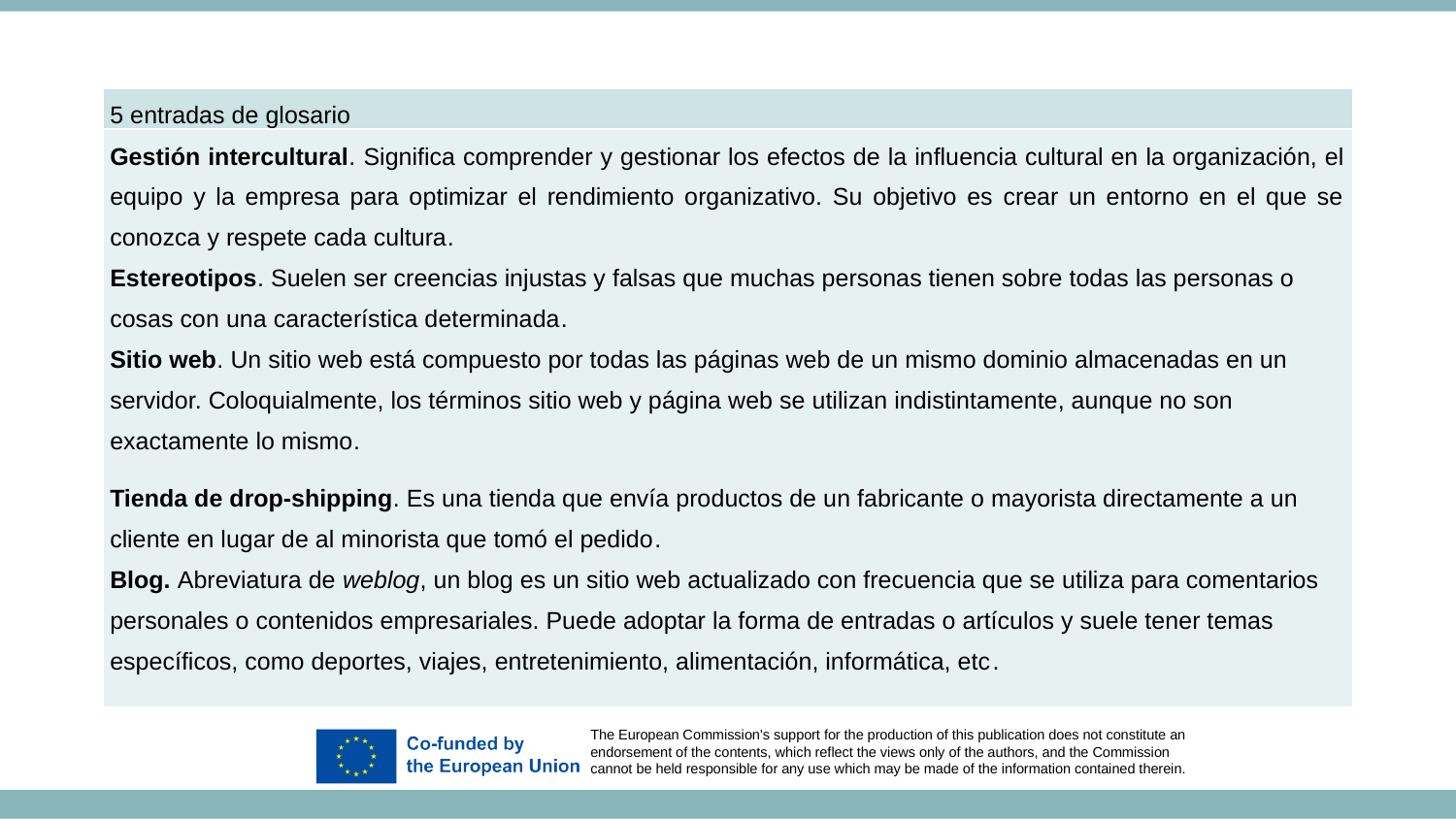

| 5 entradas de glosario |
| --- |
| Gestión intercultural. Significa comprender y gestionar los efectos de la influencia cultural en la organización, el equipo y la empresa para optimizar el rendimiento organizativo. Su objetivo es crear un entorno en el que se conozca y respete cada cultura. Estereotipos. Suelen ser creencias injustas y falsas que muchas personas tienen sobre todas las personas o cosas con una característica determinada. Sitio web. Un sitio web está compuesto por todas las páginas web de un mismo dominio almacenadas en un servidor. Coloquialmente, los términos sitio web y página web se utilizan indistintamente, aunque no son exactamente lo mismo. Tienda de drop-shipping. Es una tienda que envía productos de un fabricante o mayorista directamente a un cliente en lugar de al minorista que tomó el pedido. Blog. Abreviatura de weblog, un blog es un sitio web actualizado con frecuencia que se utiliza para comentarios personales o contenidos empresariales. Puede adoptar la forma de entradas o artículos y suele tener temas específicos, como deportes, viajes, entretenimiento, alimentación, informática, etc. |